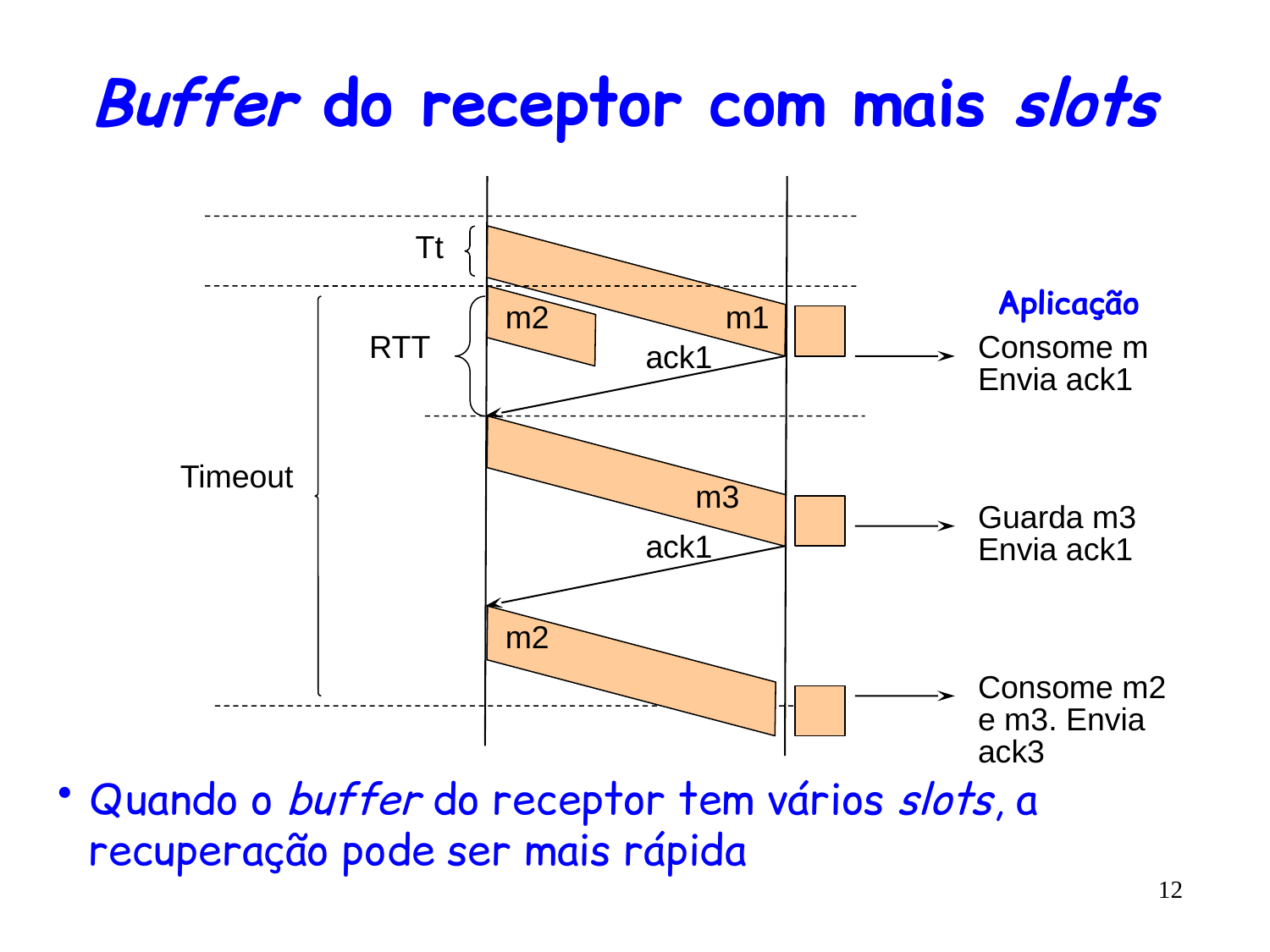

# Buffer do receptor com mais slots

Tt

Aplicação

m2
m1

RTT
Consome m
Envia ack1
ack1

Timeout

m3

Guarda m3
Envia ack1
ack1

m2

Consome m2 e m3. Envia ack3

Quando o buffer do receptor tem vários slots, a recuperação pode ser mais rápida
12